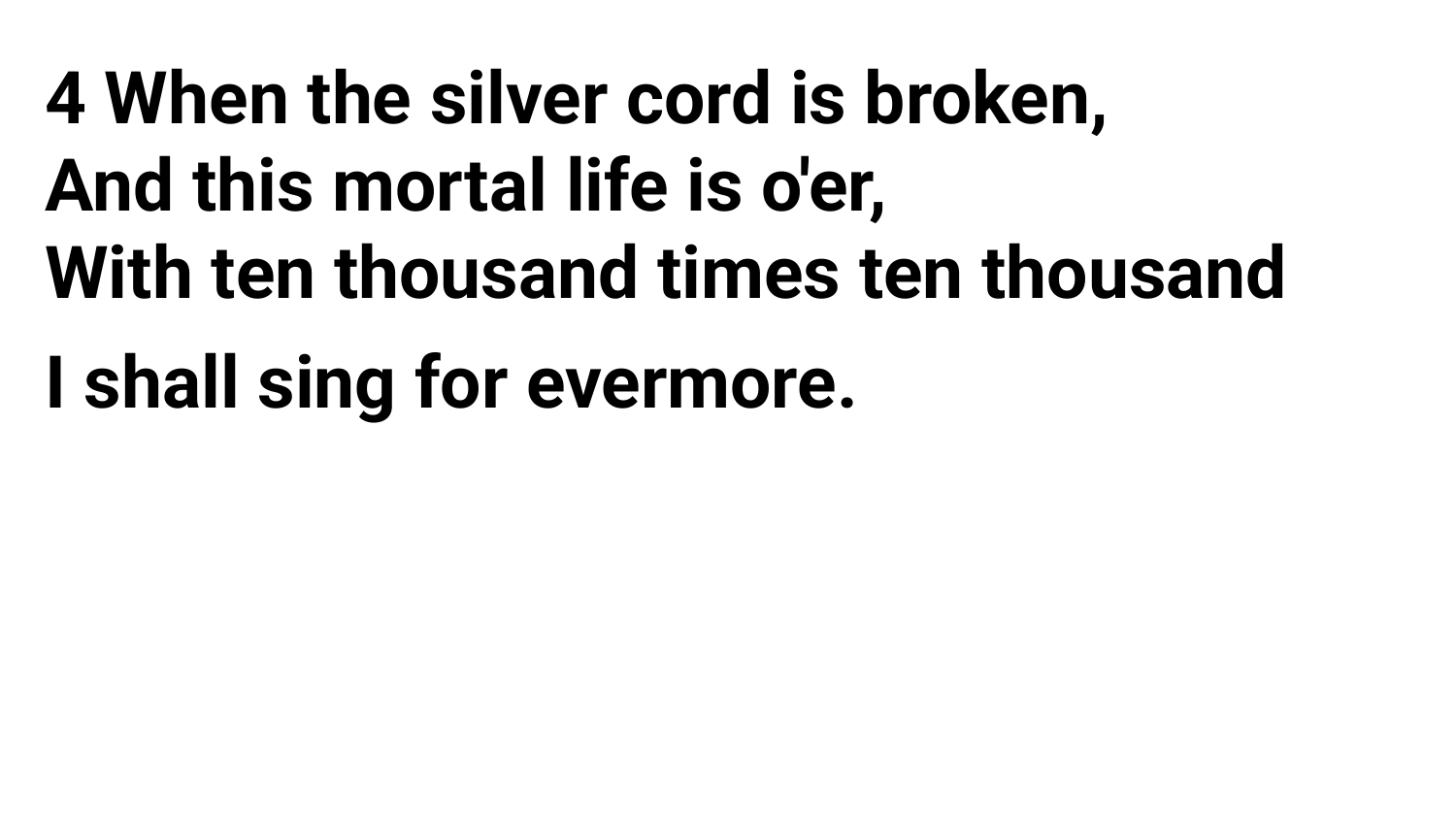

4 When the silver cord is broken,
And this mortal life is o'er,
With ten thousand times ten thousand
I shall sing for evermore.